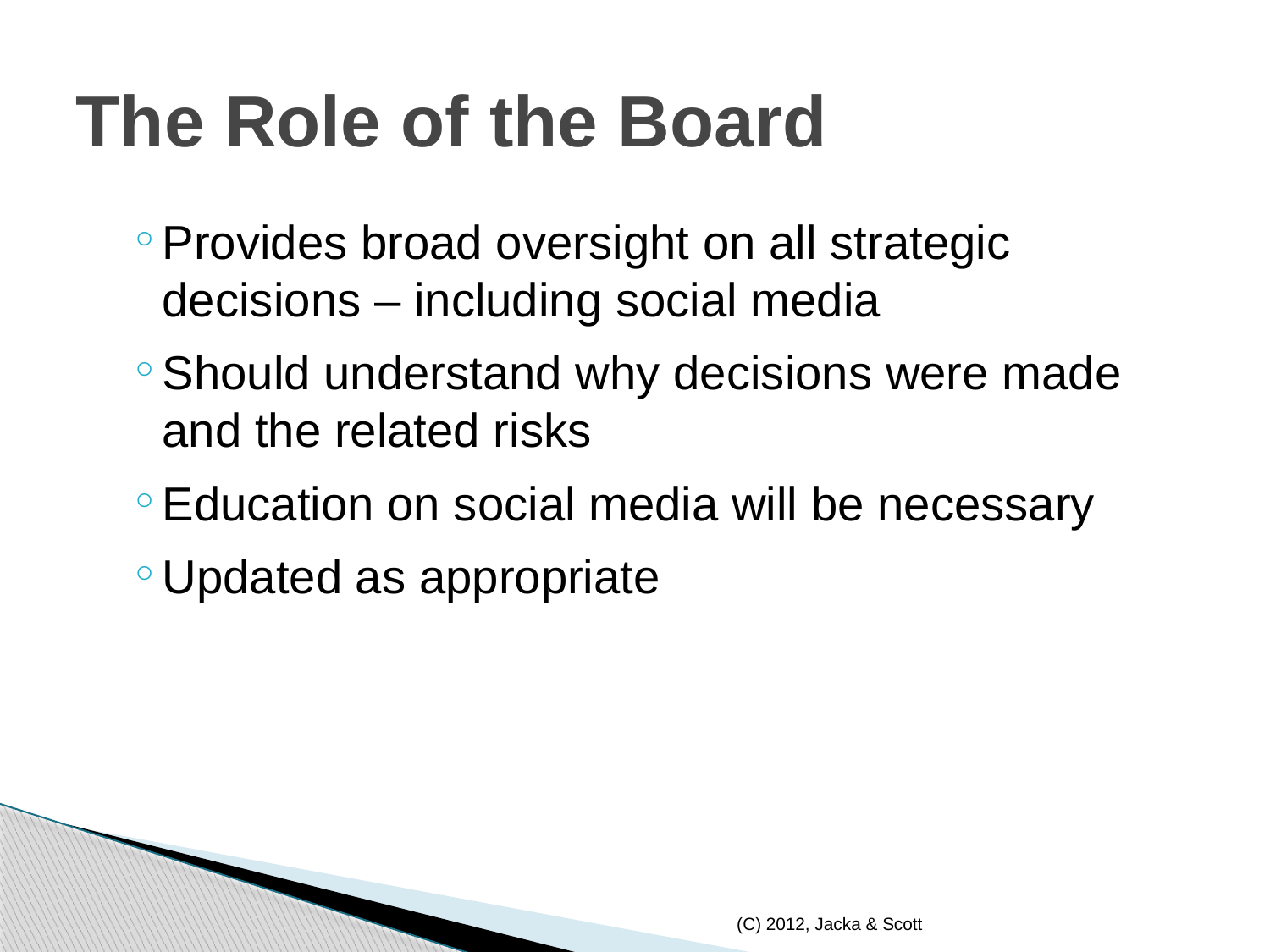

# The Role of the Board
Provides broad oversight on all strategic decisions – including social media
Should understand why decisions were made and the related risks
Education on social media will be necessary
Updated as appropriate
(C) 2012, Jacka & Scott